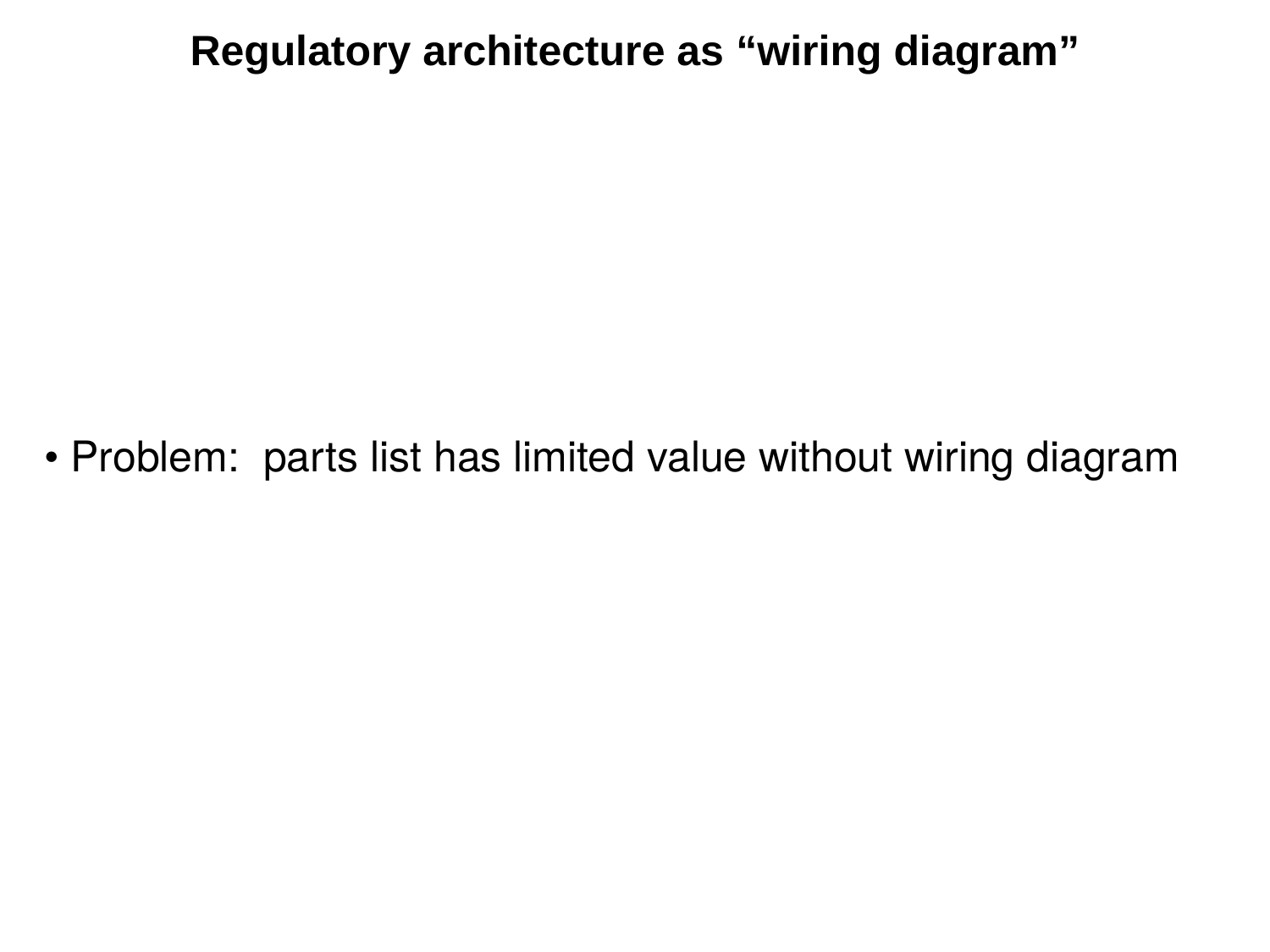

Regulatory architecture as “wiring diagram”
• Problem:  parts list has limited value without wiring diagram